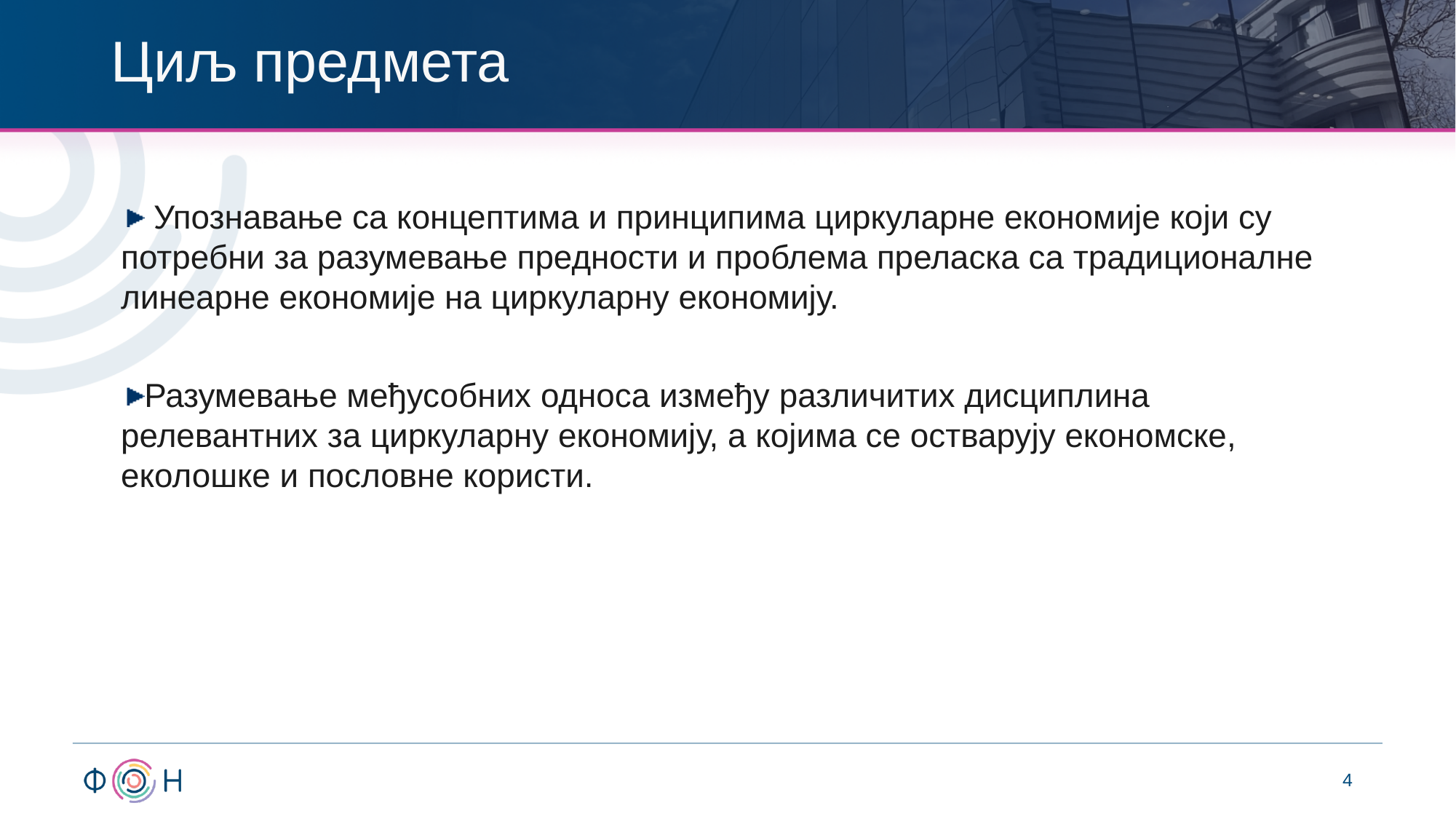

# Циљ предмета
 Упознавање са концептима и принципима циркуларне економије који су потребни за разумевање предности и проблема преласка са традиционалне линеарне економије на циркуларну економију.

Разумевање међусобних односа између различитих дисциплина релевантних за циркуларну економију, а којима се остварују економске, еколошке и пословне користи.

4